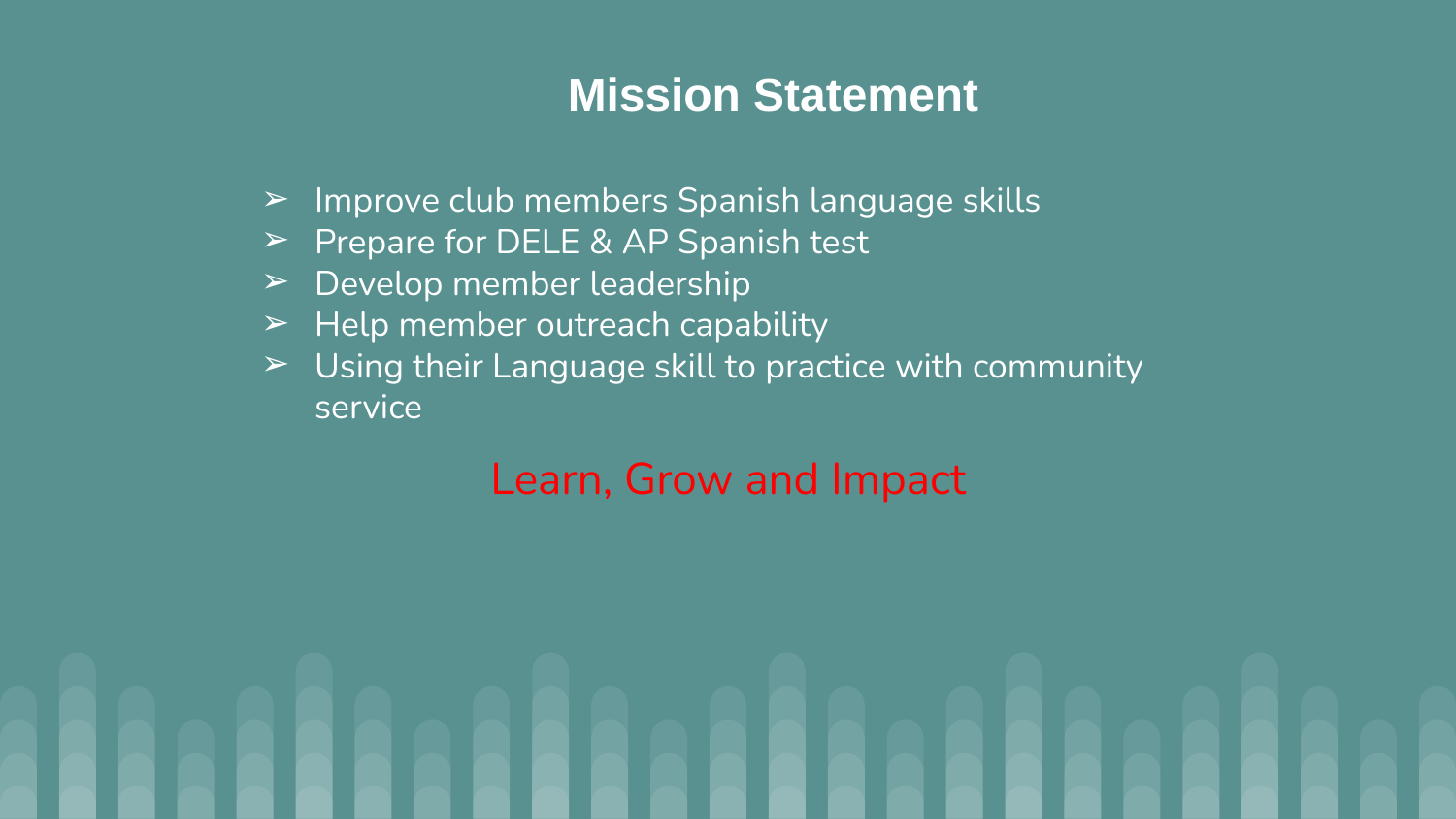

# Mission Statement
Improve club members Spanish language skills
Prepare for DELE & AP Spanish test
Develop member leadership
Help member outreach capability
Using their Language skill to practice with community service
Learn, Grow and Impact